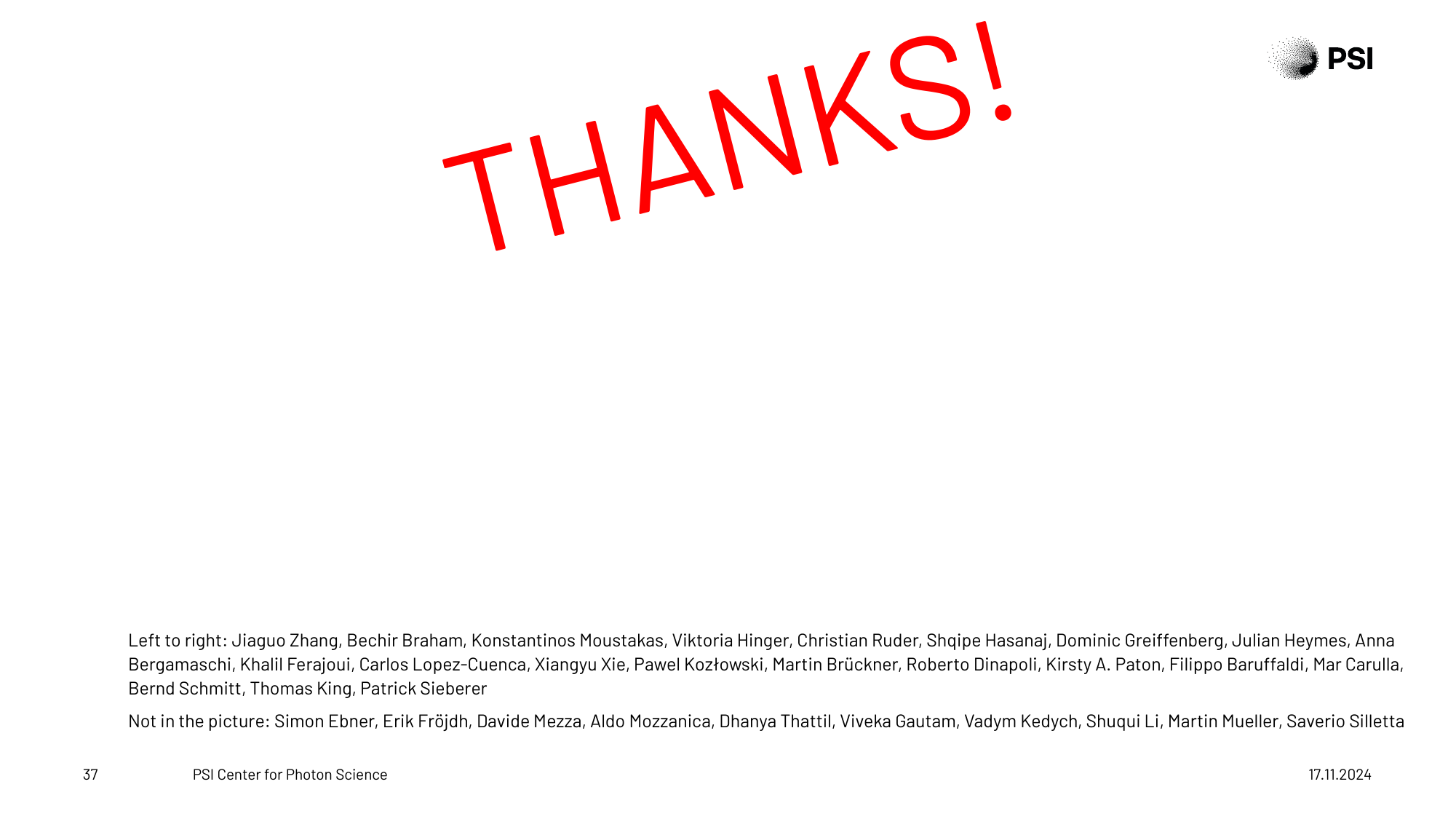

THANKS!
Left to right: Jiaguo Zhang, Bechir Braham, Konstantinos Moustakas, Viktoria Hinger, Christian Ruder, Shqipe Hasanaj, Dominic Greiffenberg, Julian Heymes, Anna Bergamaschi, Khalil Ferajoui, Carlos Lopez-Cuenca, Xiangyu Xie, Pawel Kozłowski, Martin Brückner, Roberto Dinapoli, Kirsty A. Paton, Filippo Baruffaldi, Mar Carulla, Bernd Schmitt, Thomas King, Patrick Sieberer
Not in the picture: Simon Ebner, Erik Fröjdh, Davide Mezza, Aldo Mozzanica, Dhanya Thattil, Viveka Gautam, Vadym Kedych, Shuqui Li, Martin Mueller, Saverio Silletta
37
PSI Center for Photon Science
17.11.2024